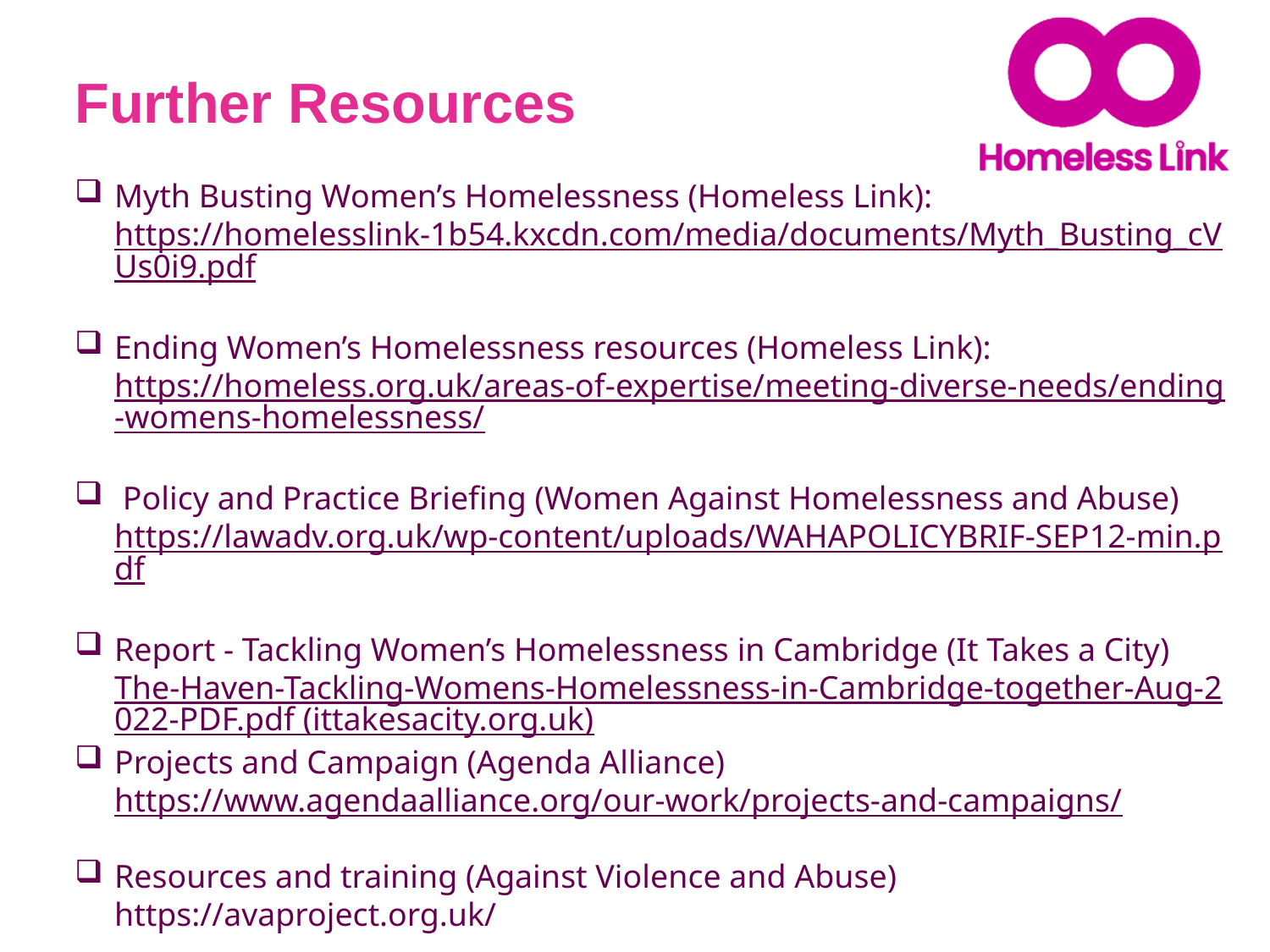

Further Resources

Myth Busting Women’s Homelessness (Homeless Link):  https://homelesslink-1b54.kxcdn.com/media/documents/Myth_Busting_cVUs0i9.pdf

Ending Women’s Homelessness resources (Homeless Link):  https://homeless.org.uk/areas-of-expertise/meeting-diverse-needs/ending-womens-homelessness/

 Policy and Practice Briefing (Women Against Homelessness and Abuse) https://lawadv.org.uk/wp-content/uploads/WAHAPOLICYBRIF-SEP12-min.pdf
Report - Tackling Women’s Homelessness in Cambridge (It Takes a City) The-Haven-Tackling-Womens-Homelessness-in-Cambridge-together-Aug-2022-PDF.pdf (ittakesacity.org.uk)
Projects and Campaign (Agenda Alliance) https://www.agendaalliance.org/our-work/projects-and-campaigns/

Resources and training (Against Violence and Abuse) https://avaproject.org.uk/